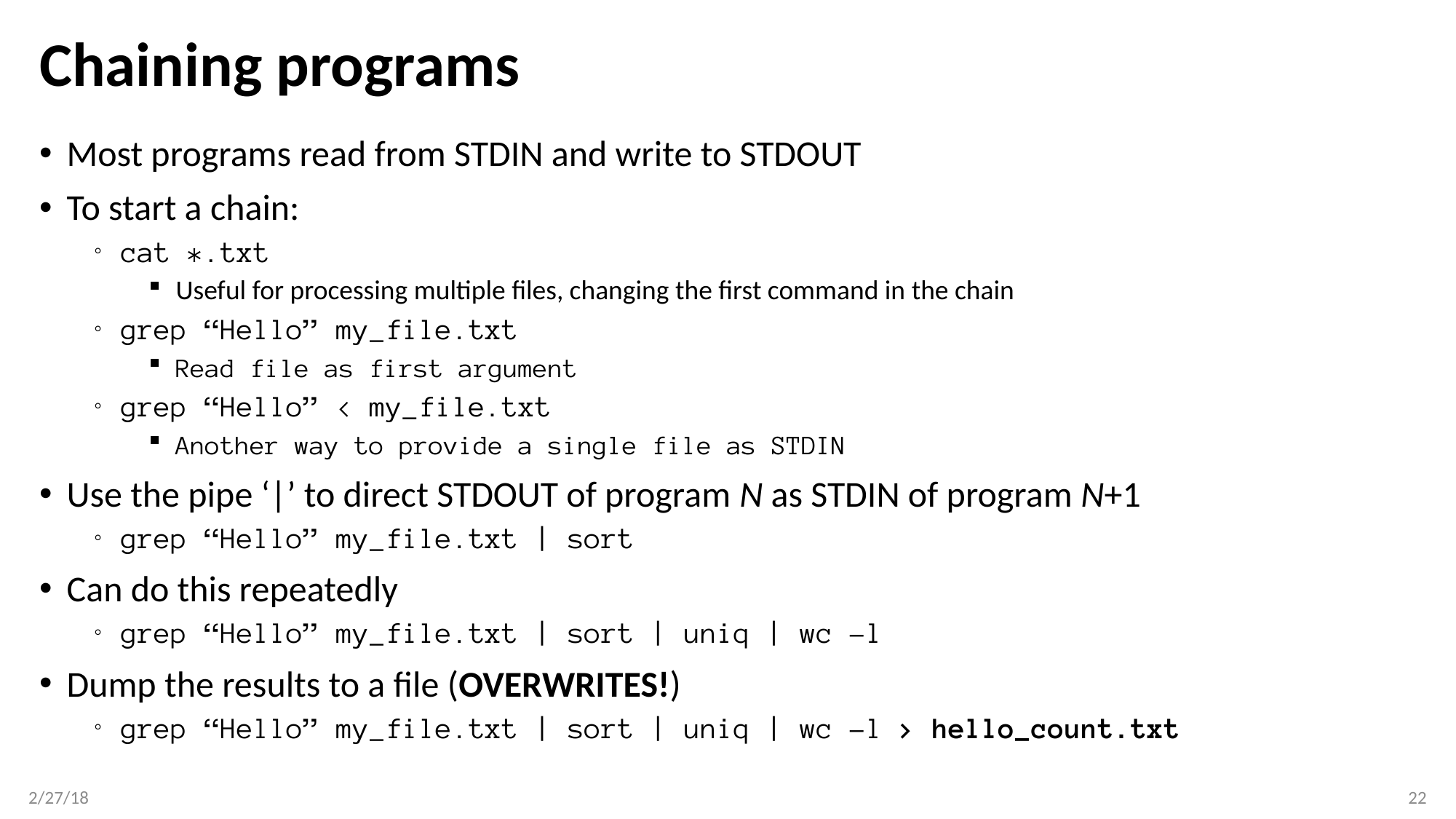

# Chaining programs
Most programs read from STDIN and write to STDOUT
To start a chain:
cat *.txt
Useful for processing multiple files, changing the first command in the chain
grep “Hello” my_file.txt
Read file as first argument
grep “Hello” < my_file.txt
Another way to provide a single file as STDIN
Use the pipe ‘|’ to direct STDOUT of program N as STDIN of program N+1
grep “Hello” my_file.txt | sort
Can do this repeatedly
grep “Hello” my_file.txt | sort | uniq | wc -l
Dump the results to a file (OVERWRITES!)
grep “Hello” my_file.txt | sort | uniq | wc -l > hello_count.txt
2/27/18
22